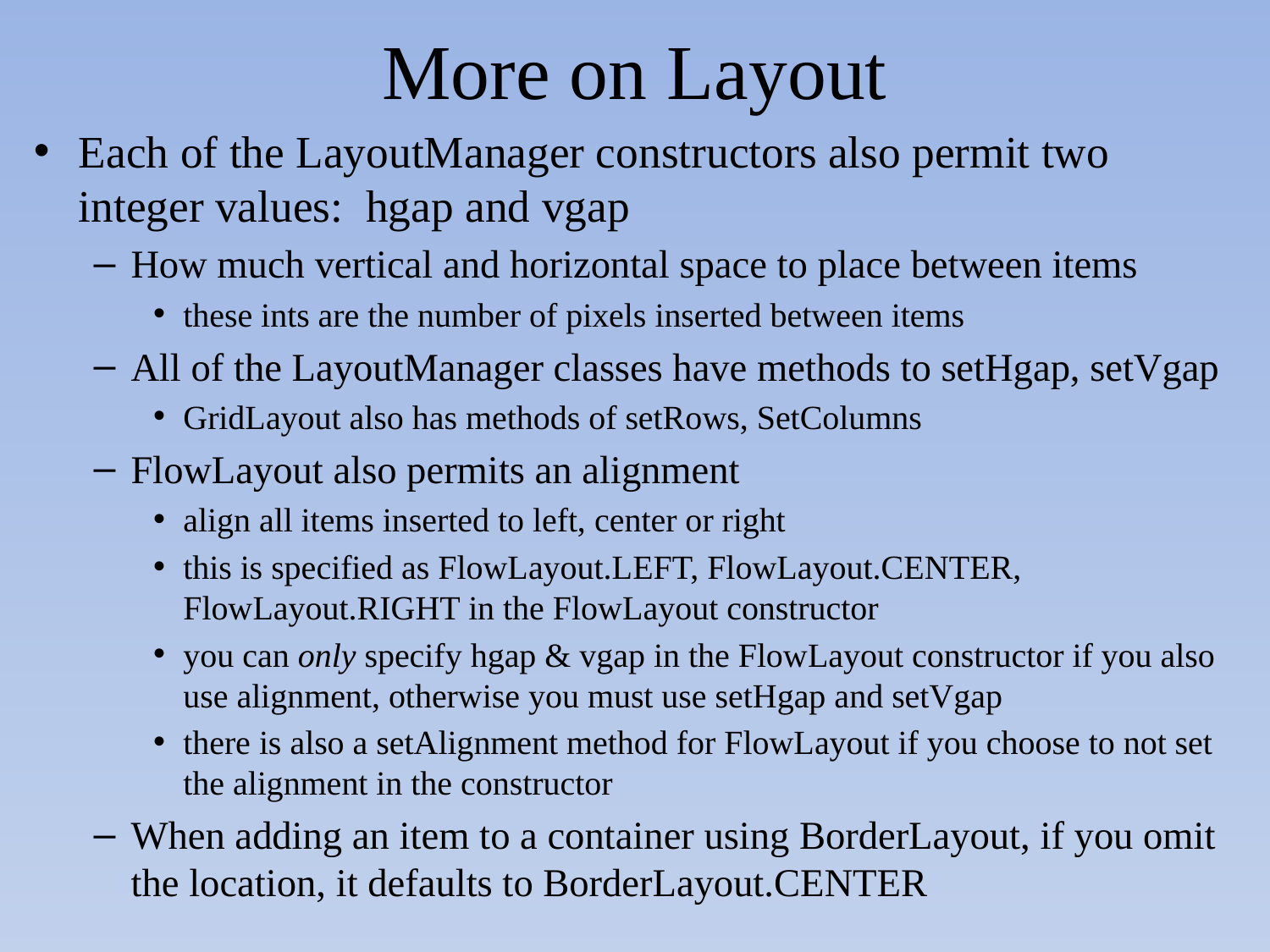

# More on Layout
Each of the LayoutManager constructors also permit two integer values:  hgap and vgap
How much vertical and horizontal space to place between items
these ints are the number of pixels inserted between items
All of the LayoutManager classes have methods to setHgap, setVgap
GridLayout also has methods of setRows, SetColumns
FlowLayout also permits an alignment
align all items inserted to left, center or right
this is specified as FlowLayout.LEFT, FlowLayout.CENTER, FlowLayout.RIGHT in the FlowLayout constructor
you can only specify hgap & vgap in the FlowLayout constructor if you also use alignment, otherwise you must use setHgap and setVgap
there is also a setAlignment method for FlowLayout if you choose to not set the alignment in the constructor
When adding an item to a container using BorderLayout, if you omit the location, it defaults to BorderLayout.CENTER